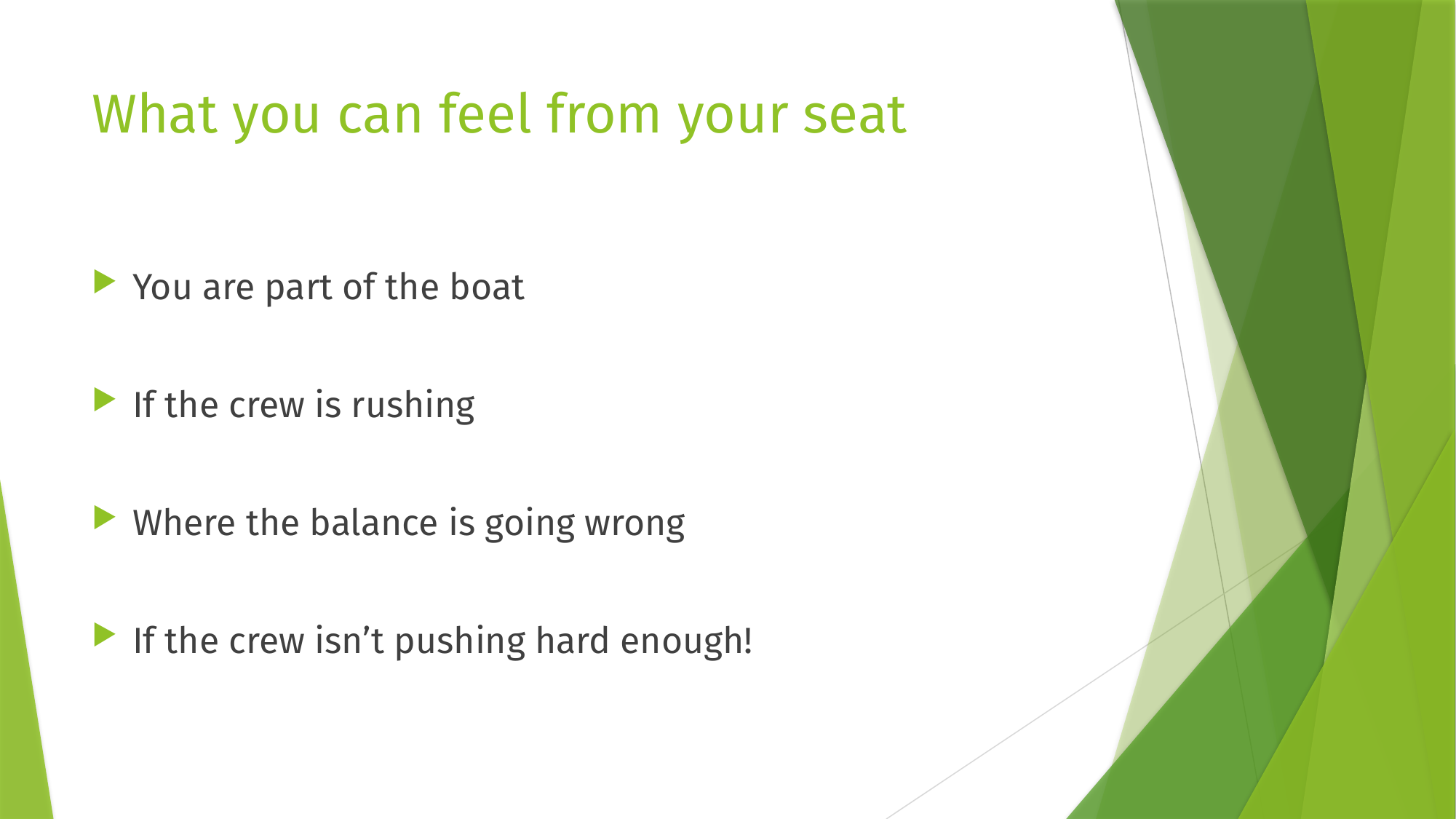

# What you can feel from your seat
You are part of the boat

If the crew is rushing

Where the balance is going wrong

If the crew isn’t pushing hard enough!